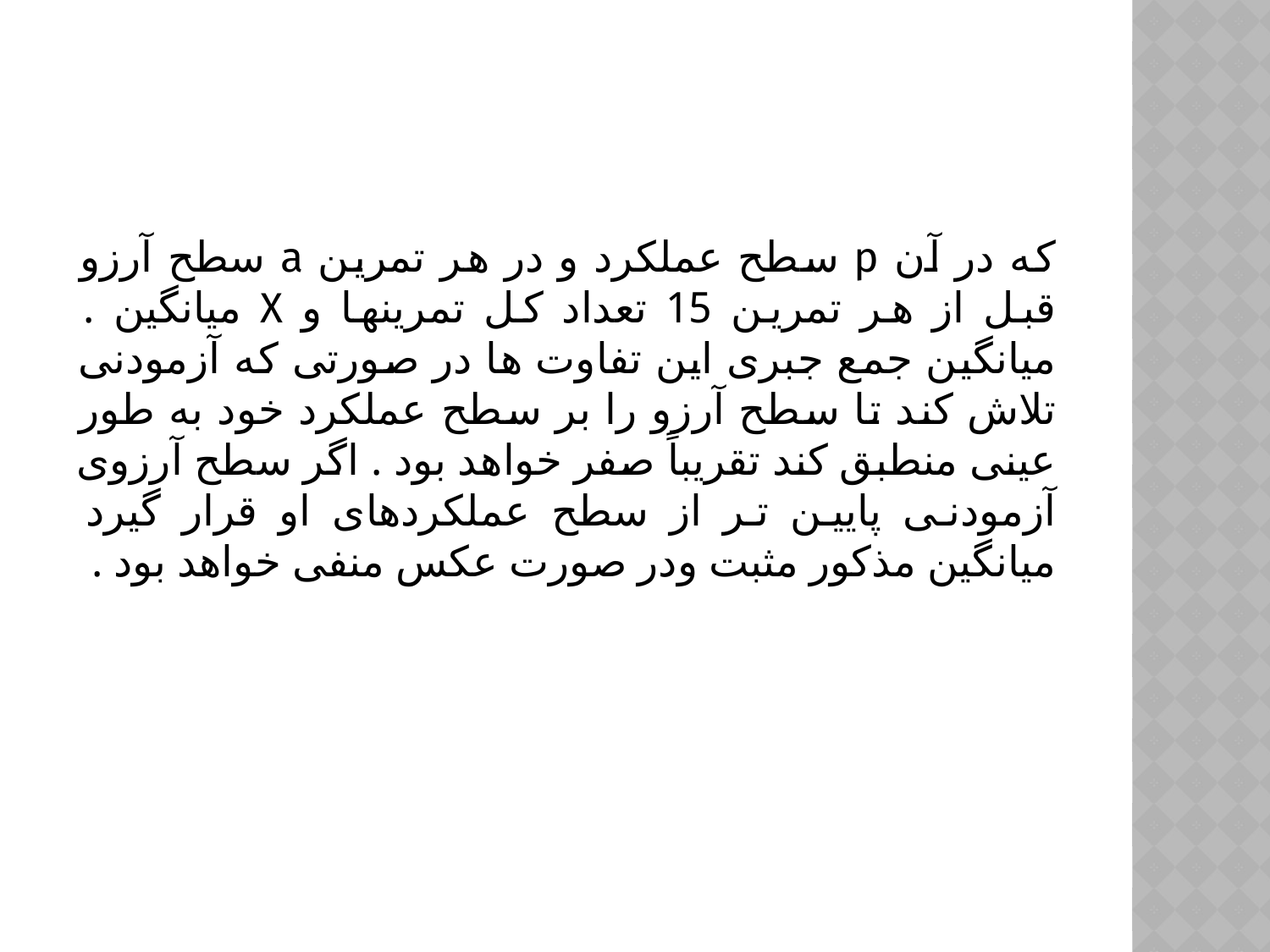

#
که در آن p سطح عملکرد و در هر تمرین a سطح آرزو قبل از هر تمرین 15 تعداد کل تمرینها و X میانگین . میانگین جمع جبری این تفاوت ها در صورتی که آزمودنی تلاش کند تا سطح آرزو را بر سطح عملکرد خود به طور عینی منطبق کند تقریباً صفر خواهد بود . اگر سطح آرزوی آزمودنی پایین تر از سطح عملکردهای او قرار گیرد میانگین مذکور مثبت ودر صورت عکس منفی خواهد بود .